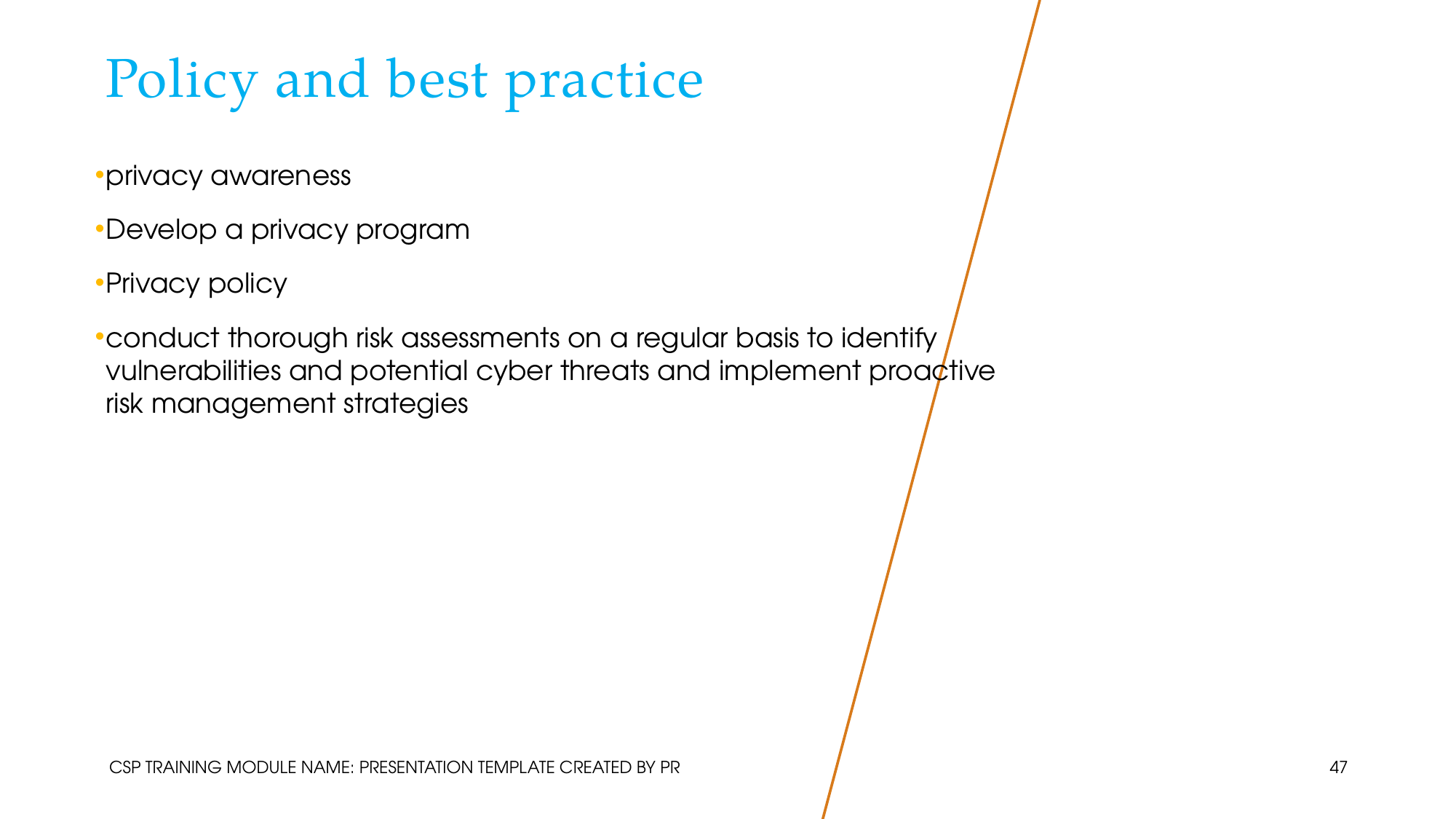

# Policy and best practice
privacy awareness
Develop a privacy program
Privacy policy
conduct thorough risk assessments on a regular basis to identify vulnerabilities and potential cyber threats and implement proactive risk management strategies
CSP Training Module Name: Presentation Template Created by PR
47